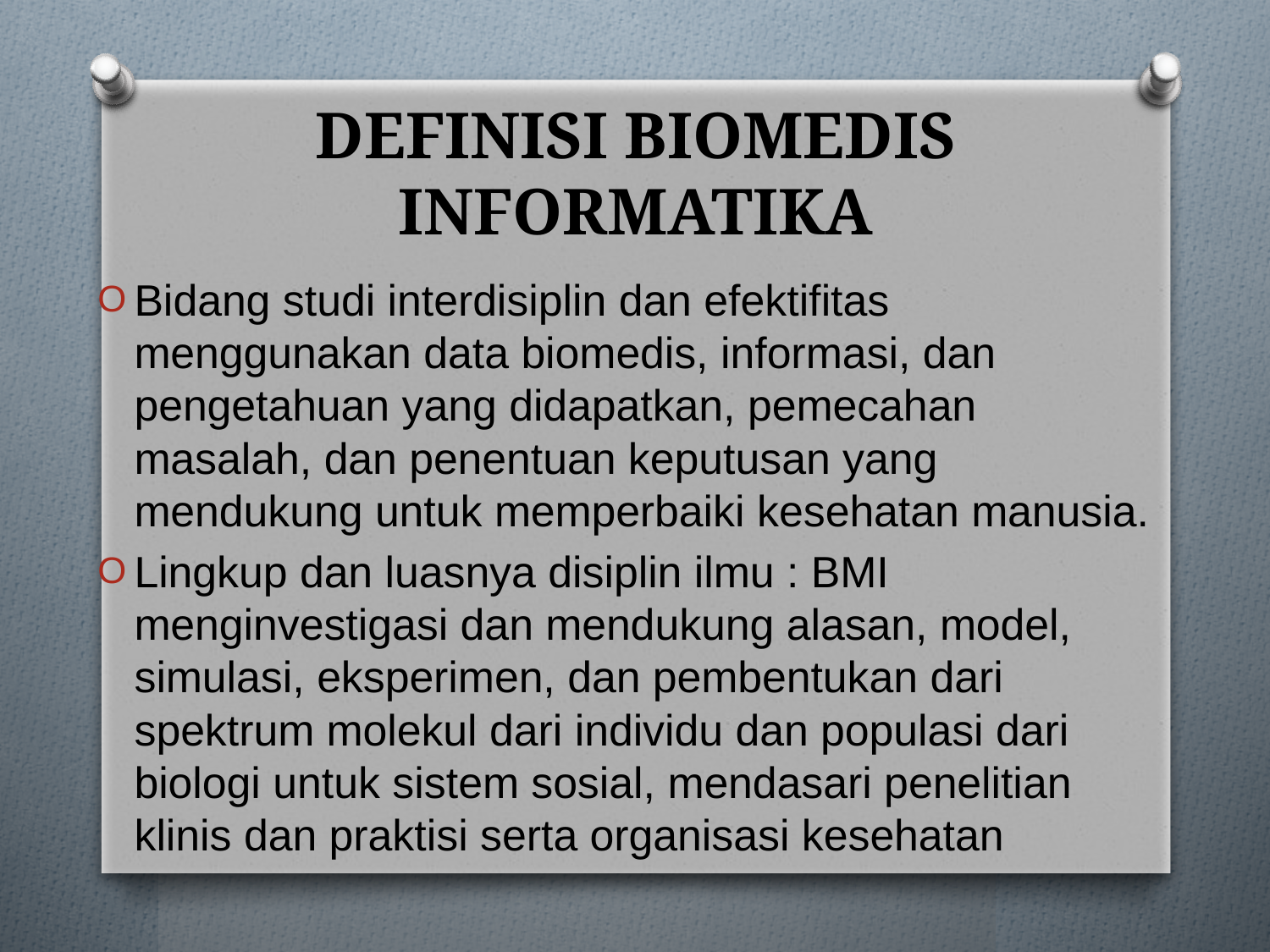

# DEFINISI BIOMEDIS INFORMATIKA
Bidang studi interdisiplin dan efektifitas menggunakan data biomedis, informasi, dan pengetahuan yang didapatkan, pemecahan masalah, dan penentuan keputusan yang mendukung untuk memperbaiki kesehatan manusia.
Lingkup dan luasnya disiplin ilmu : BMI menginvestigasi dan mendukung alasan, model, simulasi, eksperimen, dan pembentukan dari spektrum molekul dari individu dan populasi dari biologi untuk sistem sosial, mendasari penelitian klinis dan praktisi serta organisasi kesehatan